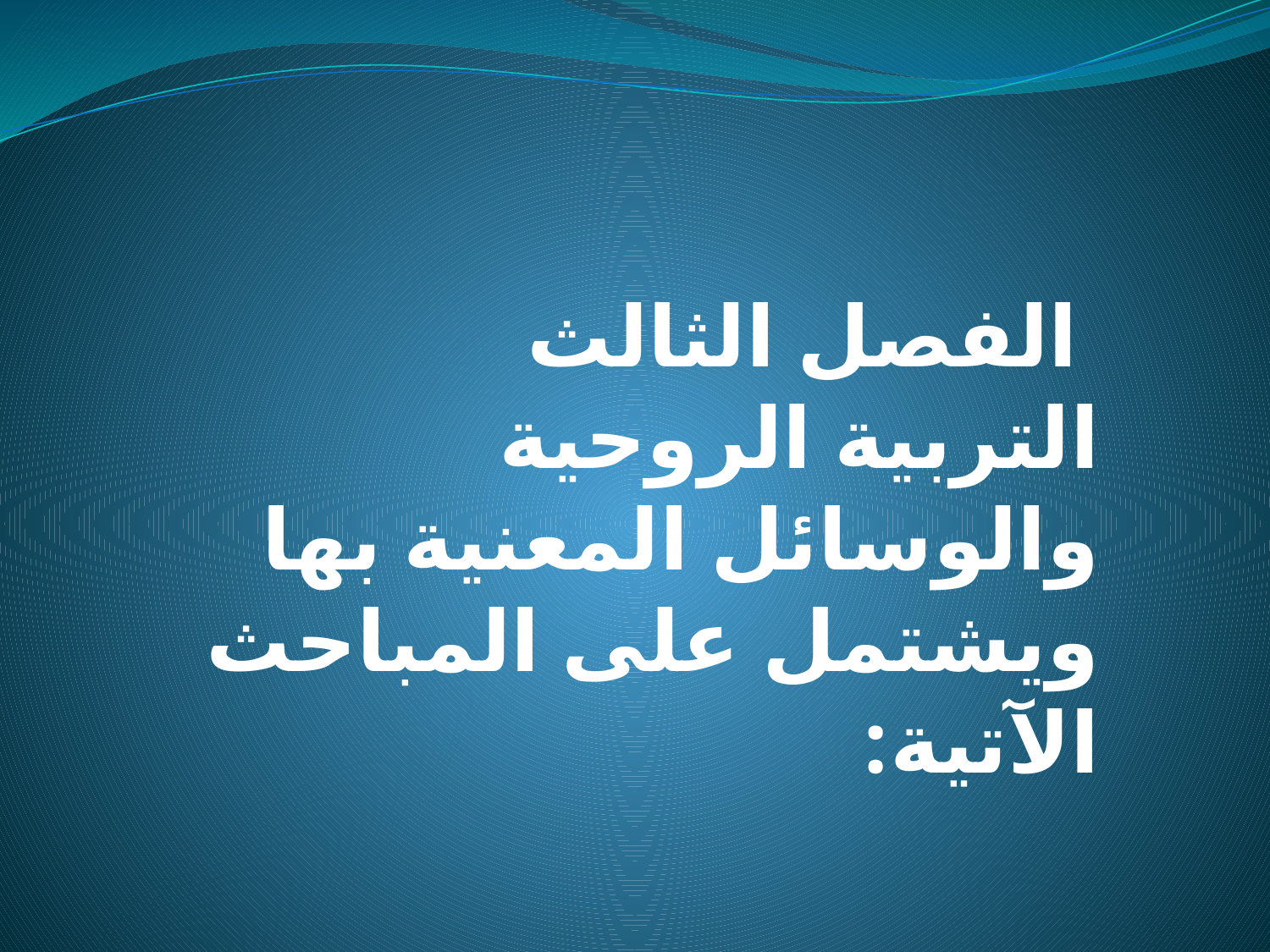

#
 الفصل الثالث
التربية الروحية والوسائل المعنية بها
ويشتمل على المباحث الآتية: